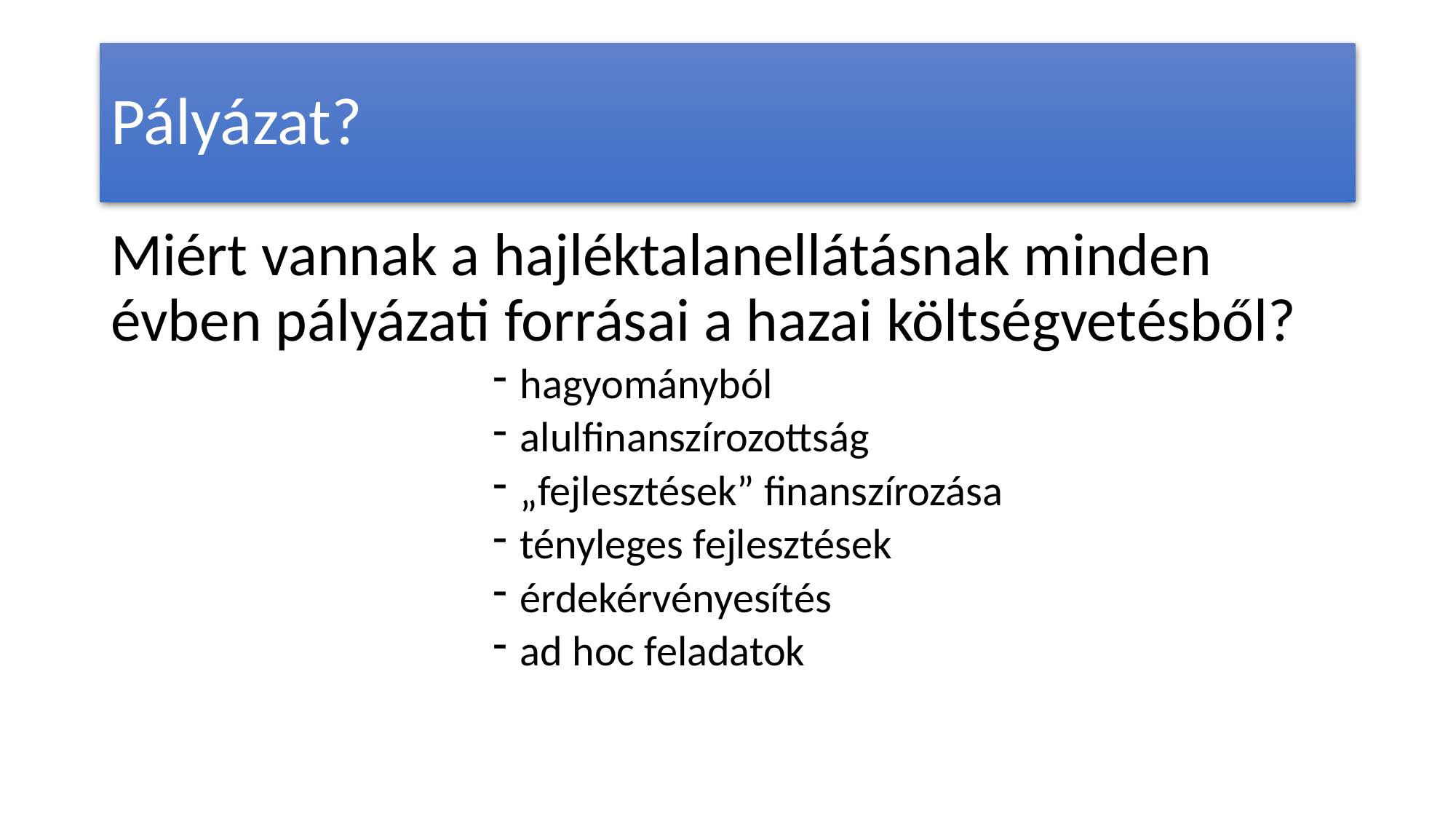

# Pályázat?
Miért vannak a hajléktalanellátásnak minden évben pályázati forrásai a hazai költségvetésből?
hagyományból
alulfinanszírozottság
„fejlesztések” finanszírozása
tényleges fejlesztések
érdekérvényesítés
ad hoc feladatok